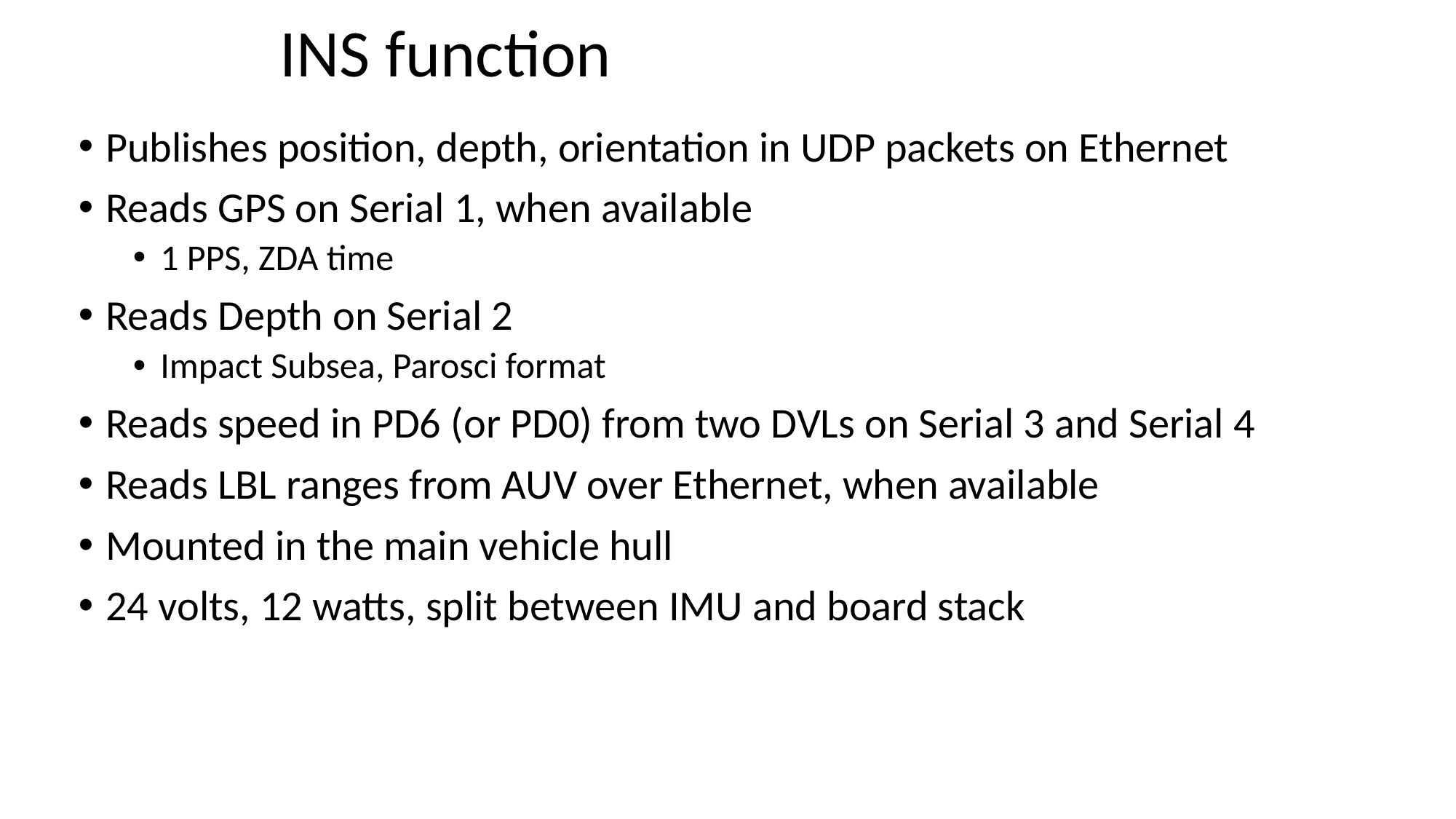

# INS function
Publishes position, depth, orientation in UDP packets on Ethernet
Reads GPS on Serial 1, when available
1 PPS, ZDA time
Reads Depth on Serial 2
Impact Subsea, Parosci format
Reads speed in PD6 (or PD0) from two DVLs on Serial 3 and Serial 4
Reads LBL ranges from AUV over Ethernet, when available
Mounted in the main vehicle hull
24 volts, 12 watts, split between IMU and board stack